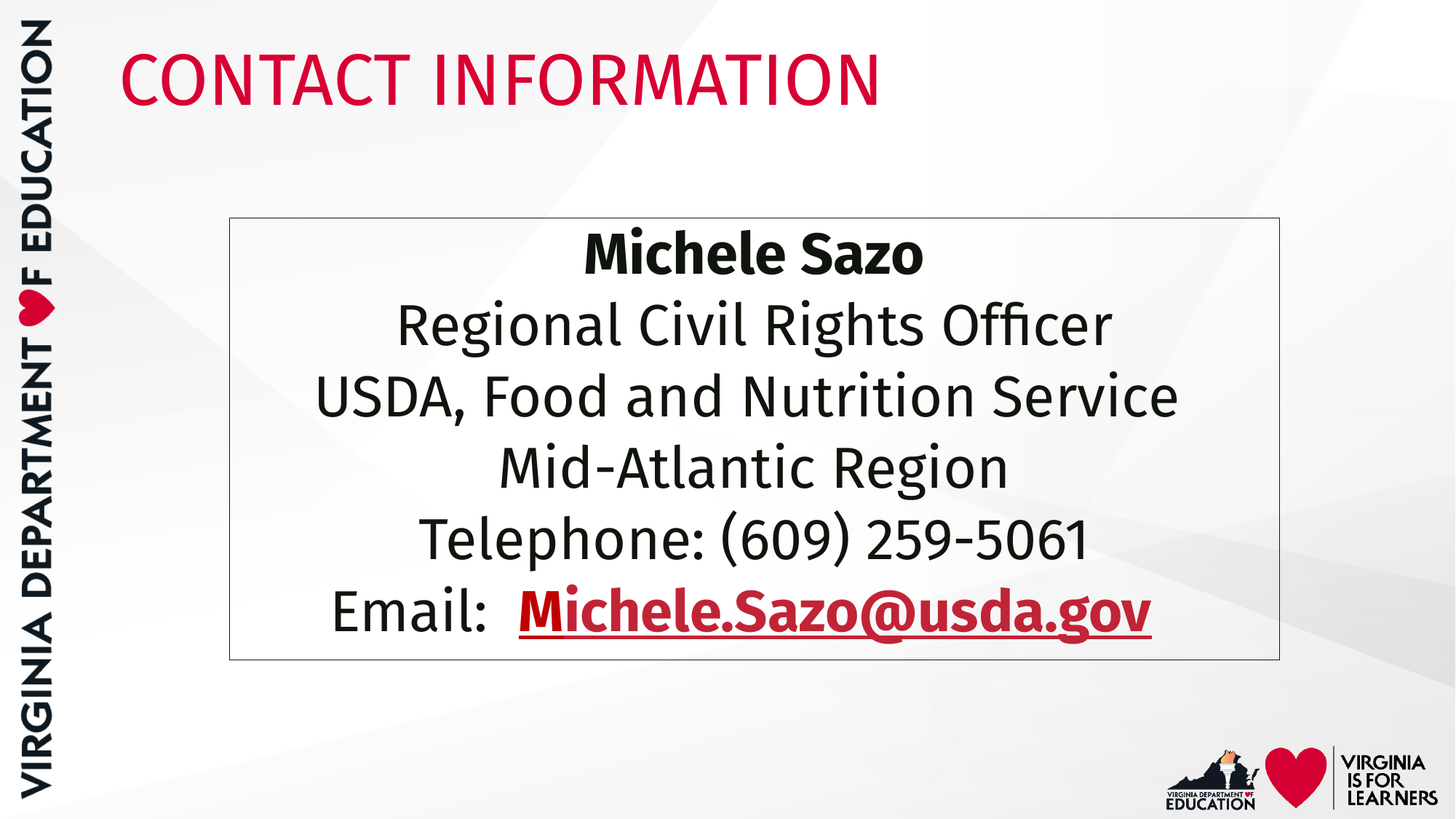

# CONTACT INFORMATION
Michele Sazo
Regional Civil Rights Officer
USDA, Food and Nutrition Service
Mid-Atlantic Region
Telephone: (609) 259-5061
Email:  Michele.Sazo@usda.gov